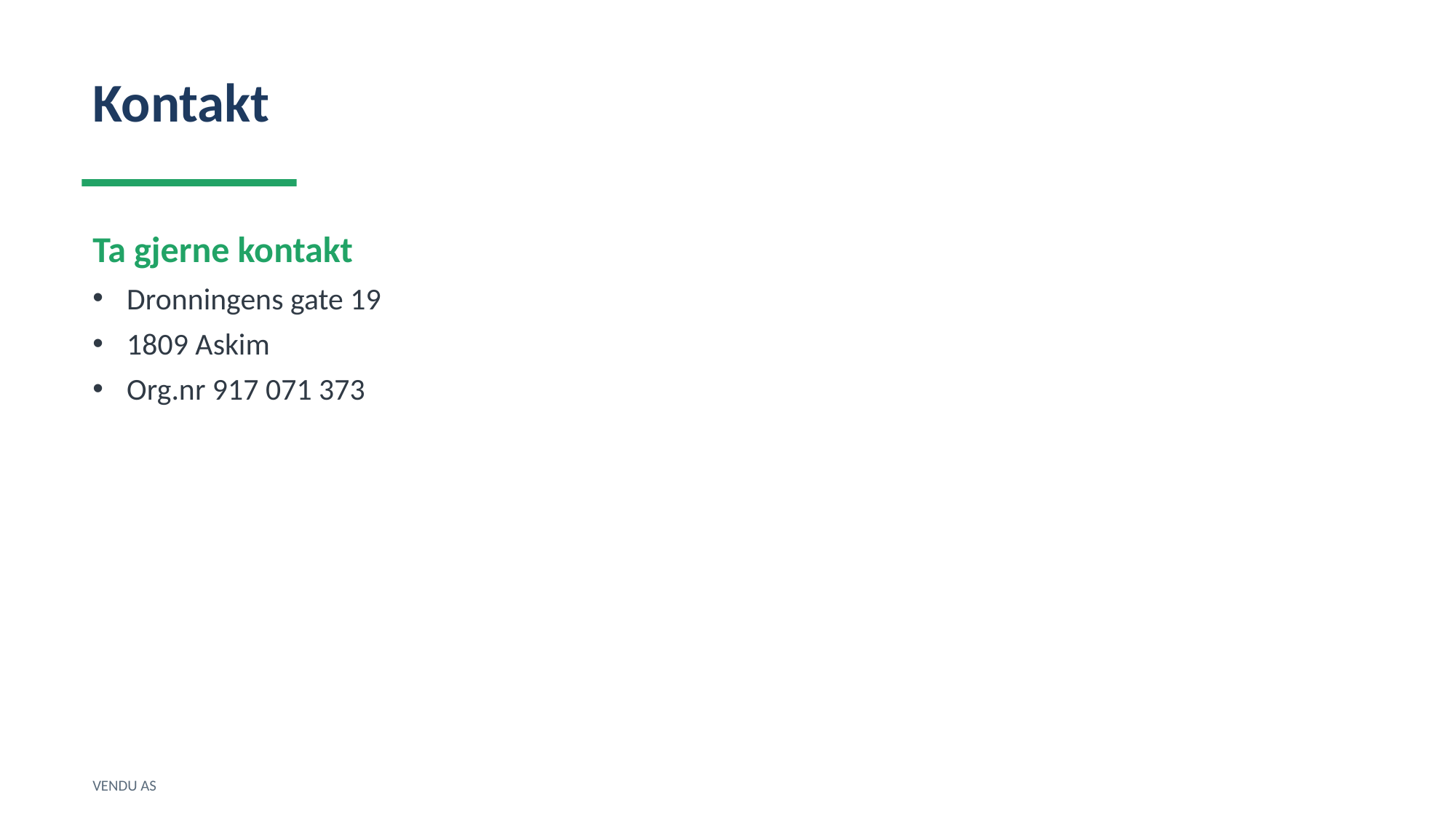

Kontakt

Ta gjerne kontakt
Dronningens gate 19
1809 Askim
Org.nr 917 071 373
VENDU AS